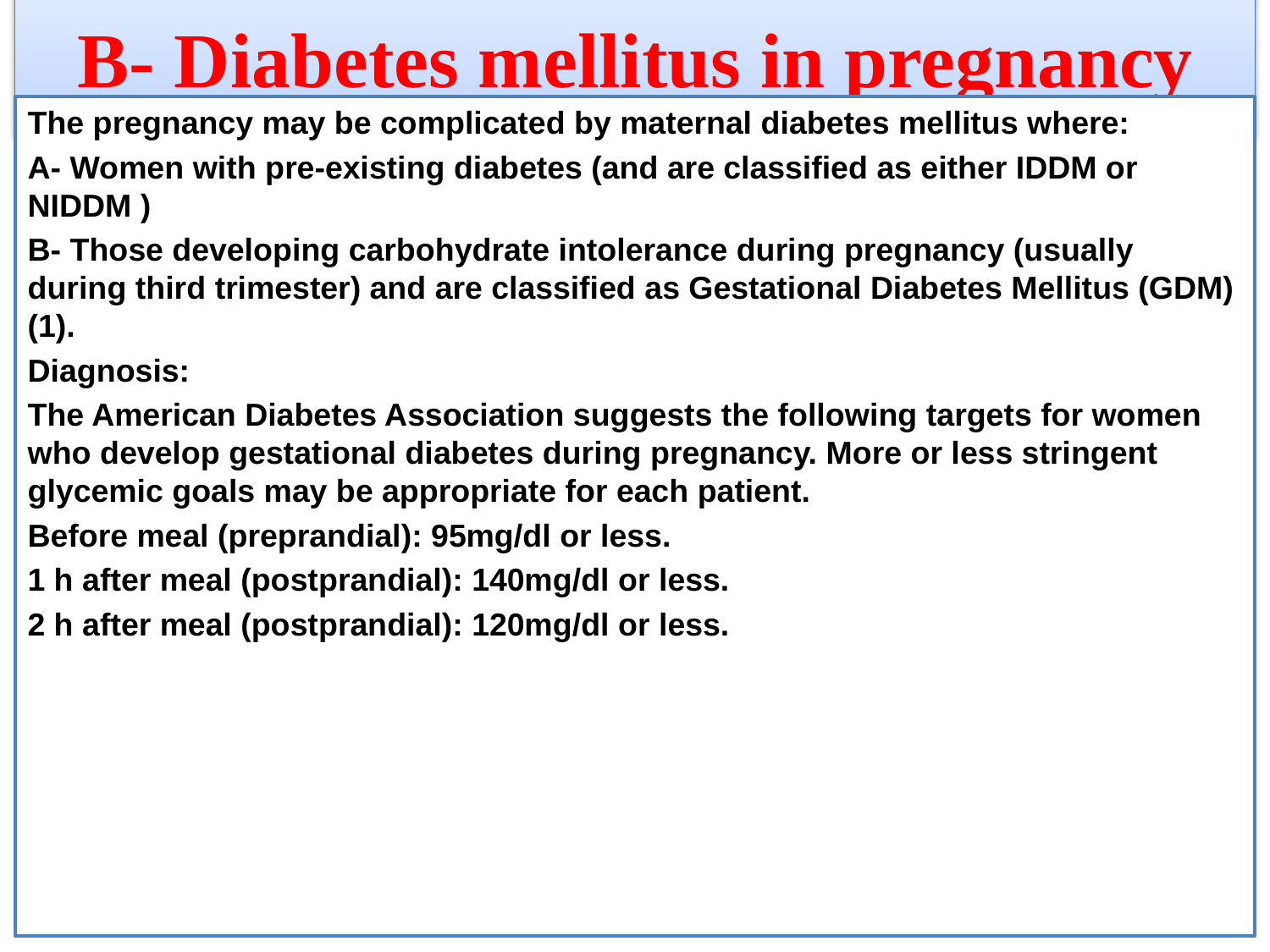

# B- Diabetes mellitus in pregnancy
The pregnancy may be complicated by maternal diabetes mellitus where:
A- Women with pre-existing diabetes (and are classified as either IDDM or NIDDM )
B- Those developing carbohydrate intolerance during pregnancy (usually during third trimester) and are classified as Gestational Diabetes Mellitus (GDM) (1).
Diagnosis:
The American Diabetes Association suggests the following targets for women who develop gestational diabetes during pregnancy. More or less stringent glycemic goals may be appropriate for each patient.
Before meal (preprandial): 95mg/dl or less.
1 h after meal (postprandial): 140mg/dl or less.
2 h after meal (postprandial): 120mg/dl or less.
2